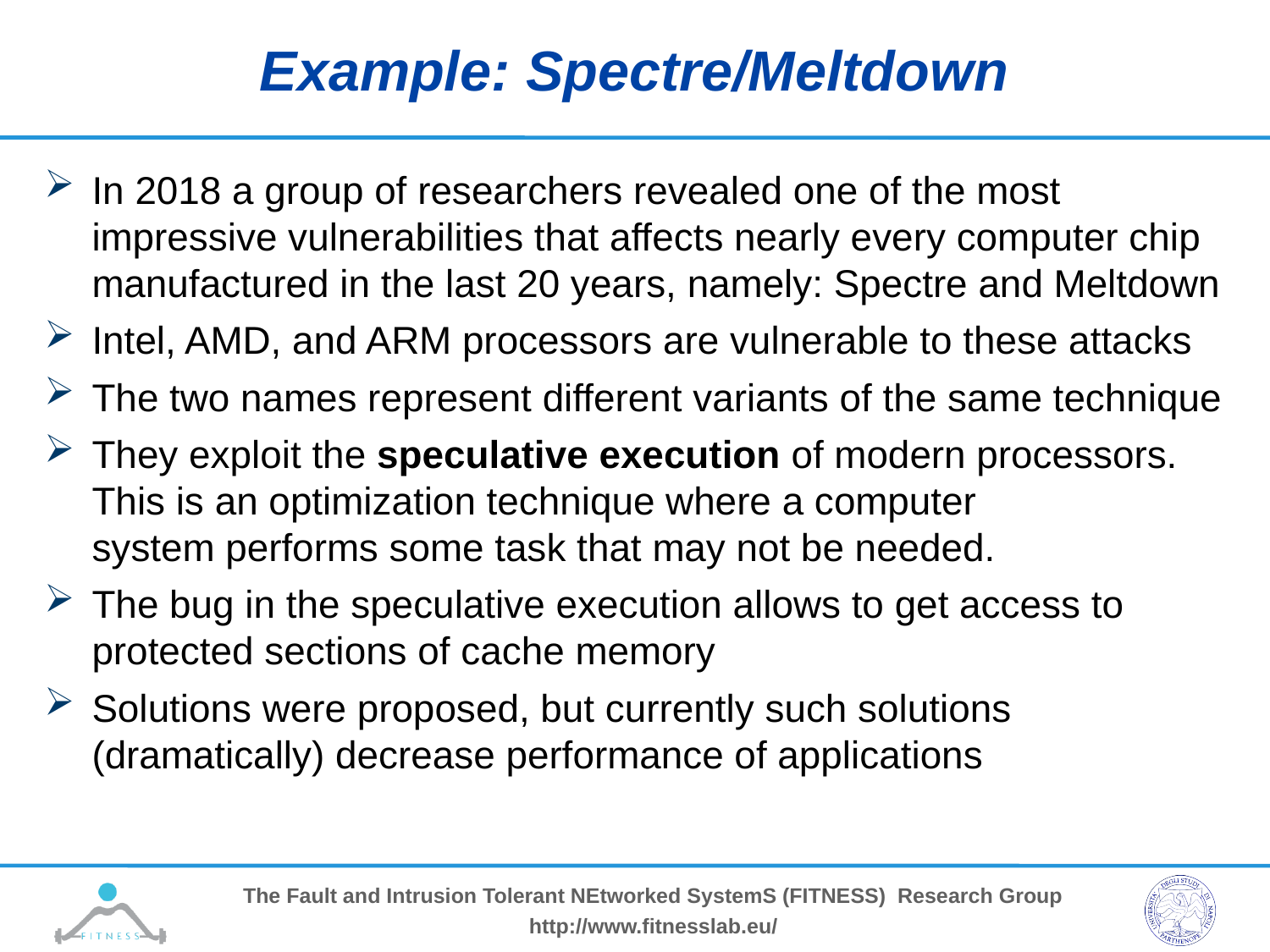

# Example: Spectre/Meltdown
In 2018 a group of researchers revealed one of the most impressive vulnerabilities that affects nearly every computer chip manufactured in the last 20 years, namely: Spectre and Meltdown
Intel, AMD, and ARM processors are vulnerable to these attacks
The two names represent different variants of the same technique
They exploit the speculative execution of modern processors. This is an optimization technique where a computer system performs some task that may not be needed.
The bug in the speculative execution allows to get access to protected sections of cache memory
Solutions were proposed, but currently such solutions (dramatically) decrease performance of applications